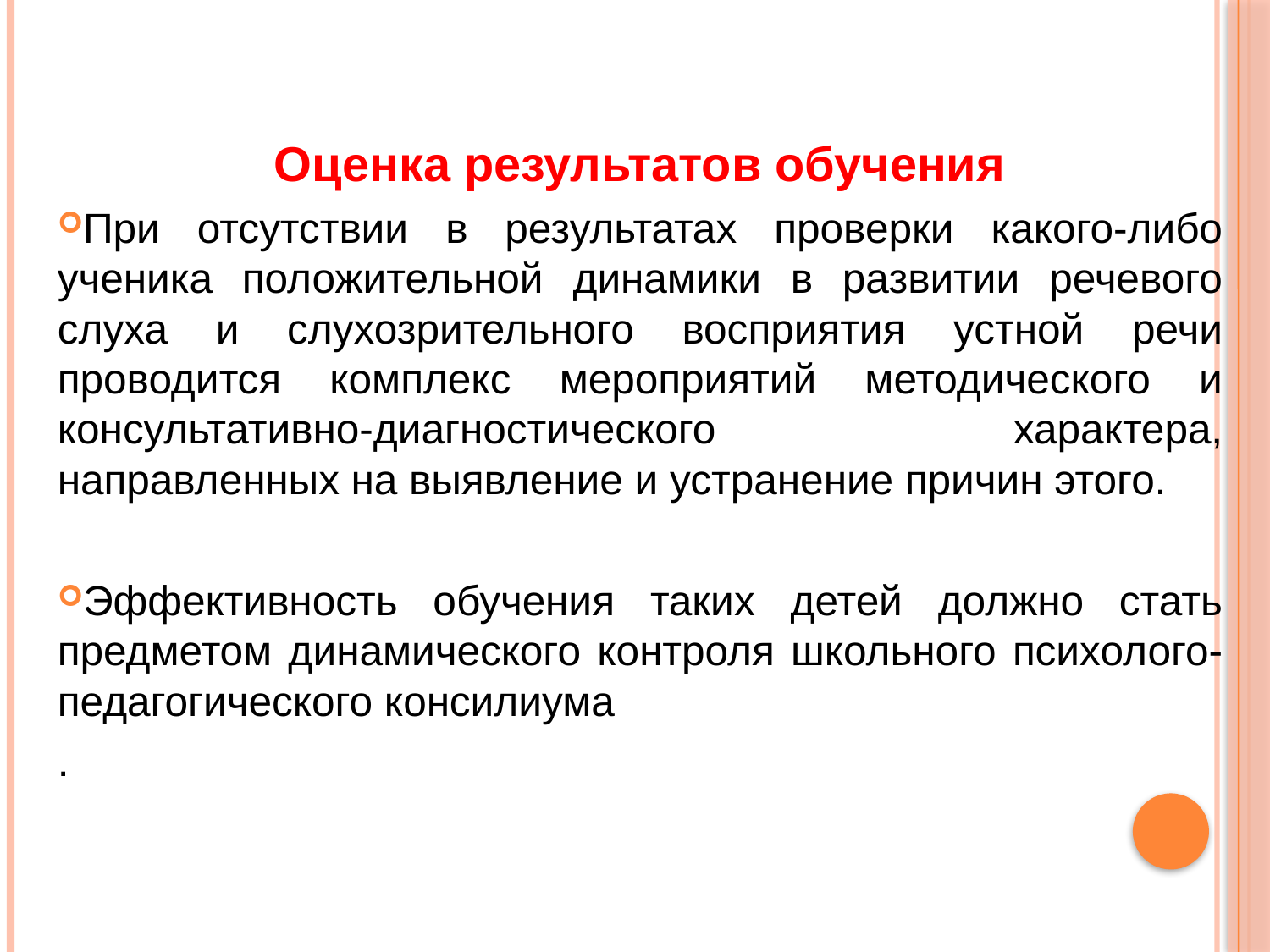

#
Оценка результатов обучения
При отсутствии в результатах проверки какого-либо ученика положительной динамики в развитии речевого слуха и слухозрительного восприятия устной речи проводится комплекс мероприятий методического и консультативно-диагностического характера, направленных на выявление и устранение причин этого.

Эффективность обучения таких детей должно стать предметом динамического контроля школьного психолого-педагогического консилиума
.